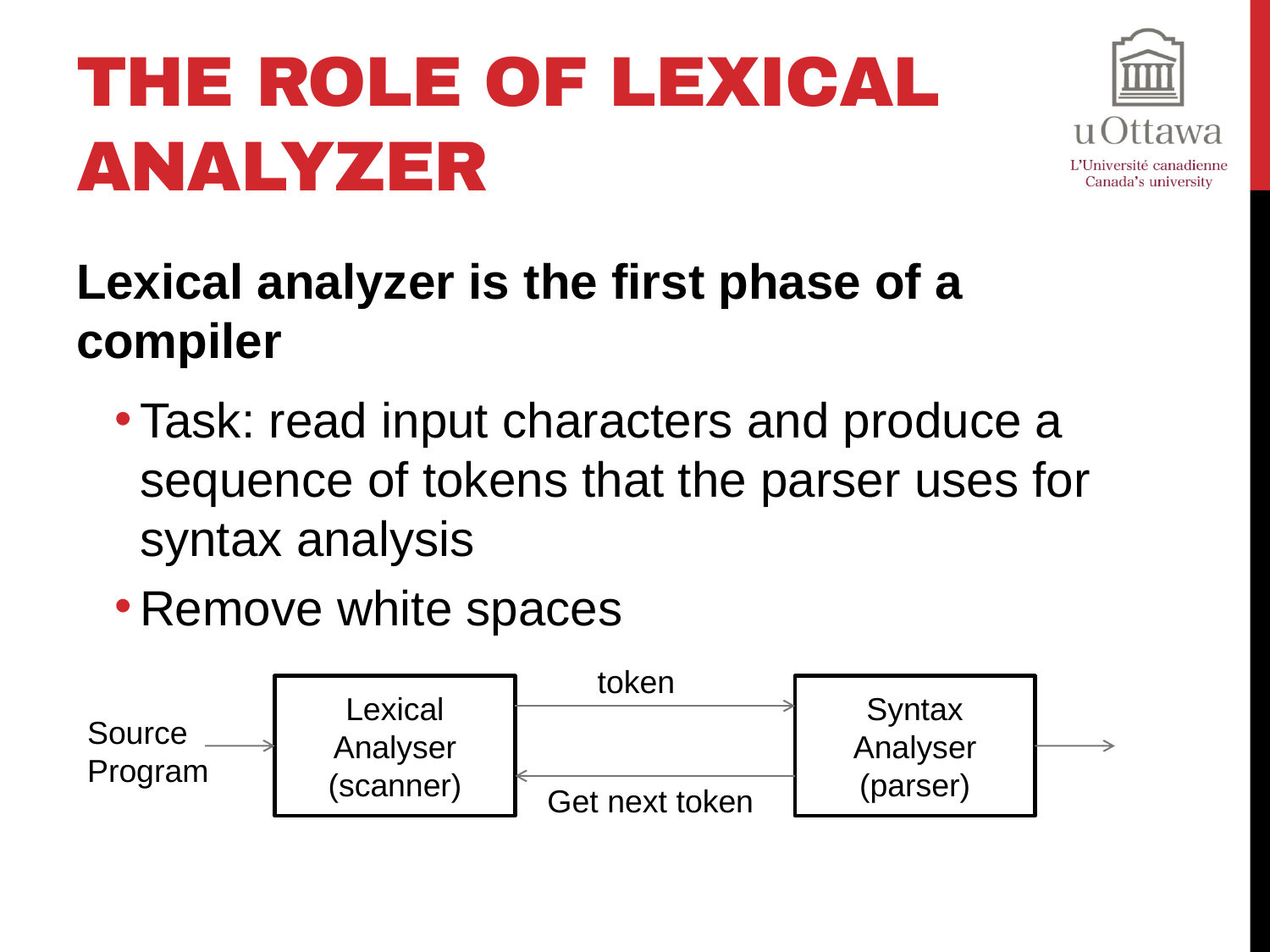

# The Role of Lexical Analyzer
Lexical analyzer is the first phase of a compiler
Task: read input characters and produce a sequence of tokens that the parser uses for syntax analysis
Remove white spaces
token
Lexical Analyser (scanner)
Syntax Analyser (parser)
Source Program
Get next token